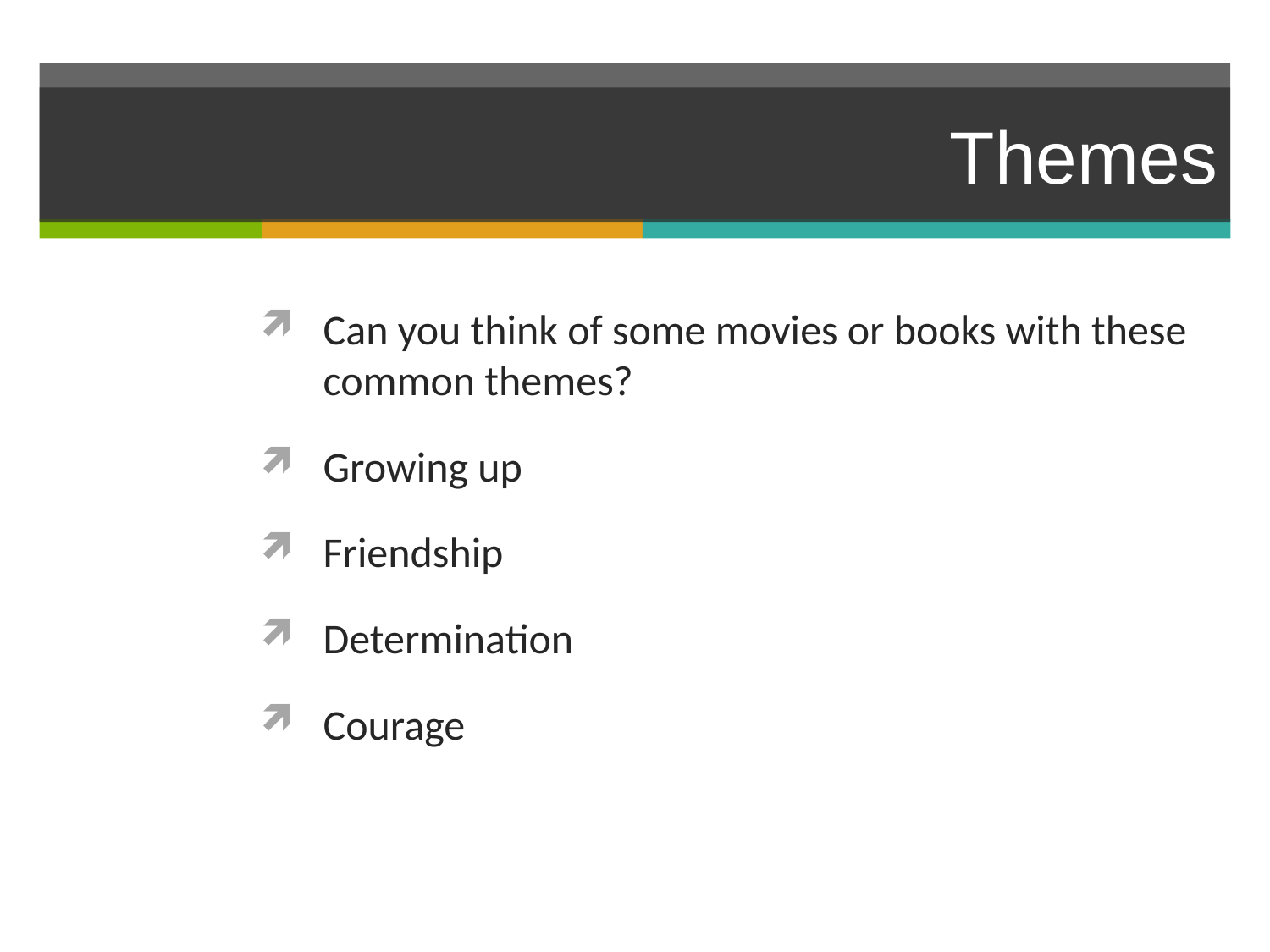

# Themes
Can you think of some movies or books with these common themes?
Growing up
Friendship
Determination
Courage